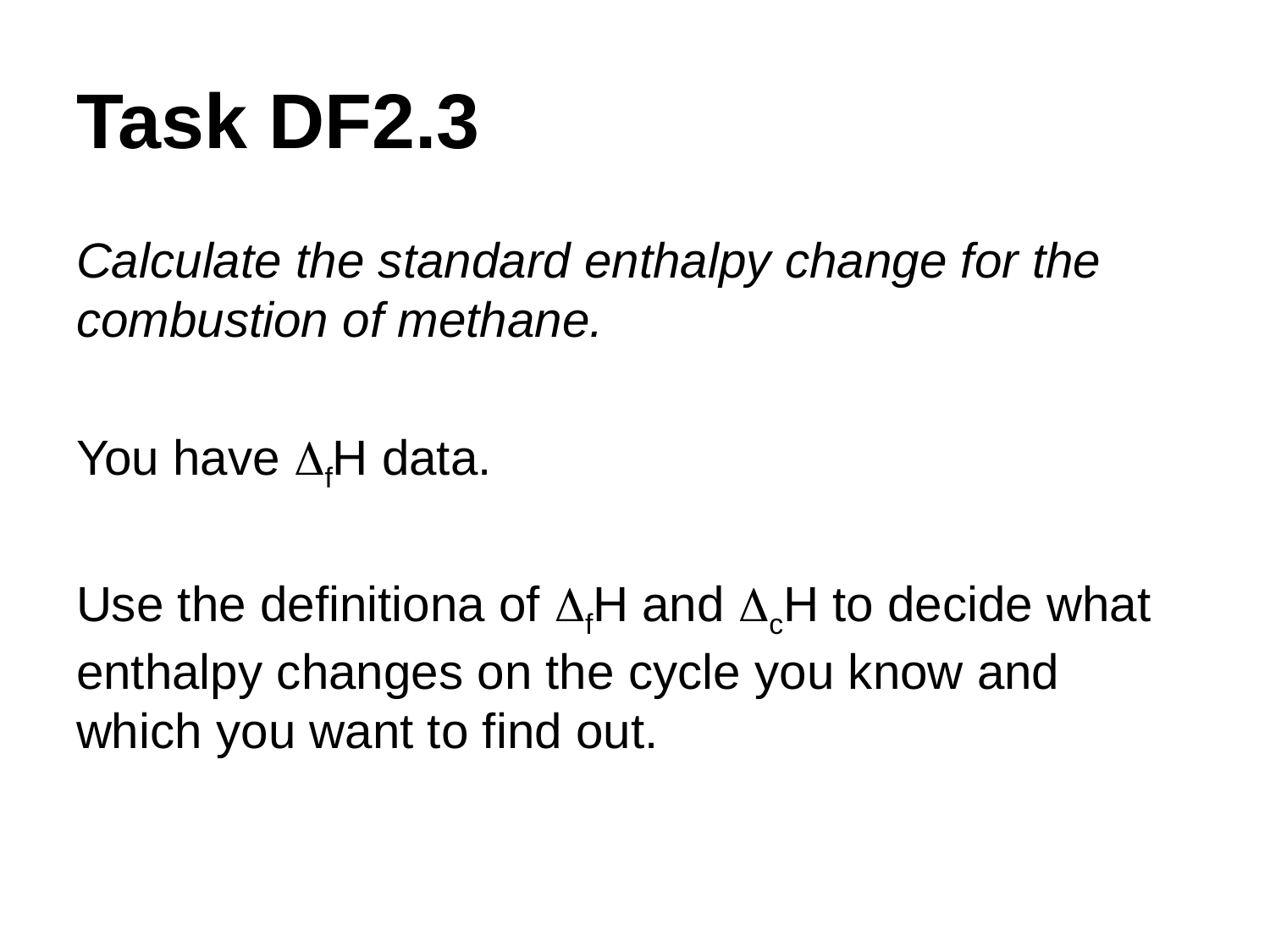

# Task DF2.3
Calculate the standard enthalpy change for the combustion of methane.

You have ΔfH data.

Use the definitiona of ΔfH and ΔcH to decide what enthalpy changes on the cycle you know and which you want to find out.